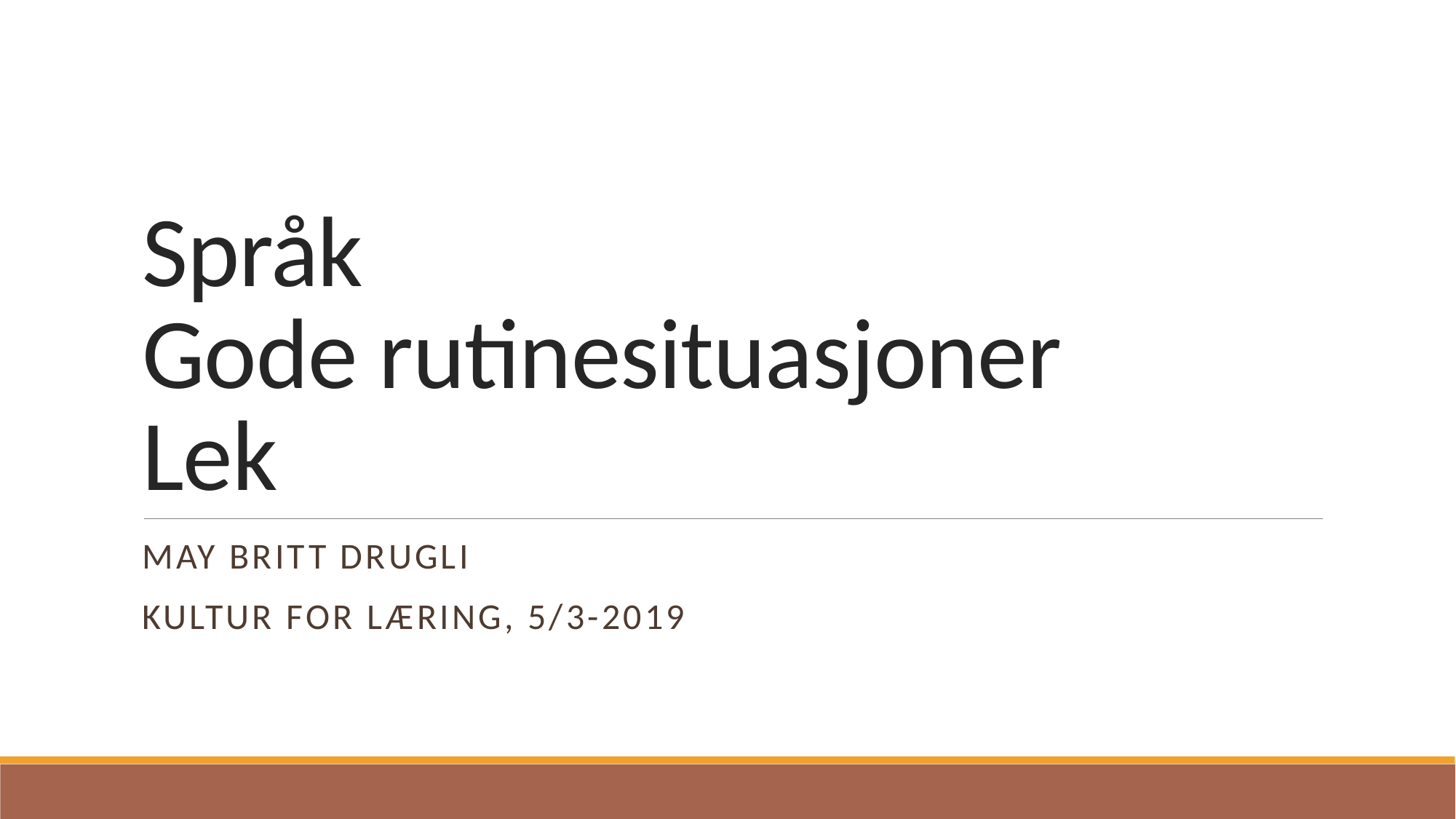

# Språk Gode rutinesituasjoner Lek
May Britt Drugli
Kultur for læring, 5/3-2019